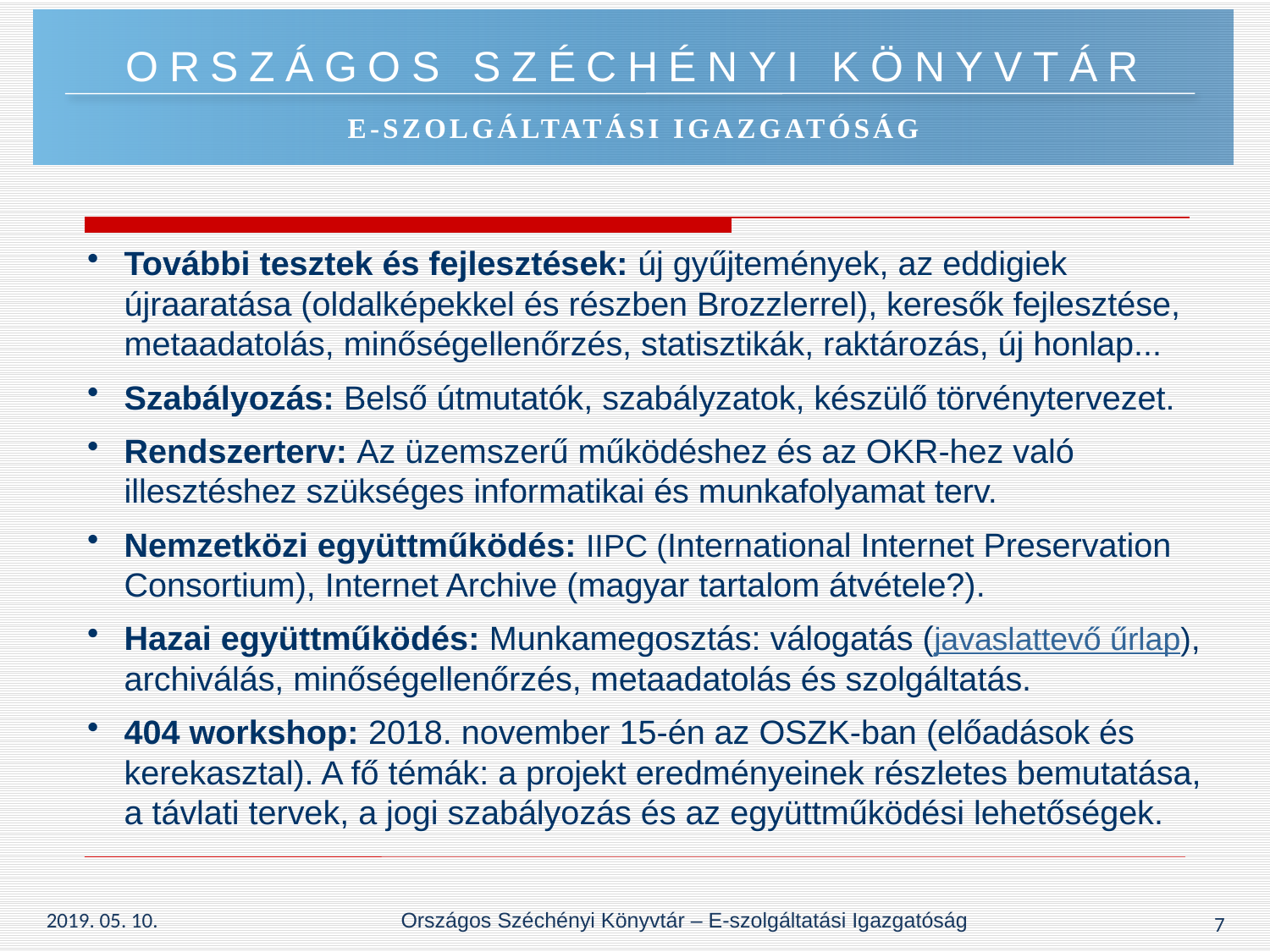

További tesztek és fejlesztések: új gyűjtemények, az eddigiek újraaratása (oldalképekkel és részben Brozzlerrel), keresők fejlesztése, metaadatolás, minőségellenőrzés, statisztikák, raktározás, új honlap...
Szabályozás: Belső útmutatók, szabályzatok, készülő törvénytervezet.
Rendszerterv: Az üzemszerű működéshez és az OKR-hez való illesztéshez szükséges informatikai és munkafolyamat terv.
Nemzetközi együttműködés: IIPC (International Internet Preservation Consortium), Internet Archive (magyar tartalom átvétele?).
Hazai együttműködés: Munkamegosztás: válogatás (javaslattevő űrlap),  archiválás, minőségellenőrzés, metaadatolás és szolgáltatás.
404 workshop: 2018. november 15-én az OSZK-ban (előadások és kerekasztal). A fő témák: a projekt eredményeinek részletes bemutatása, a távlati tervek, a jogi szabályozás és az együttműködési lehetőségek.